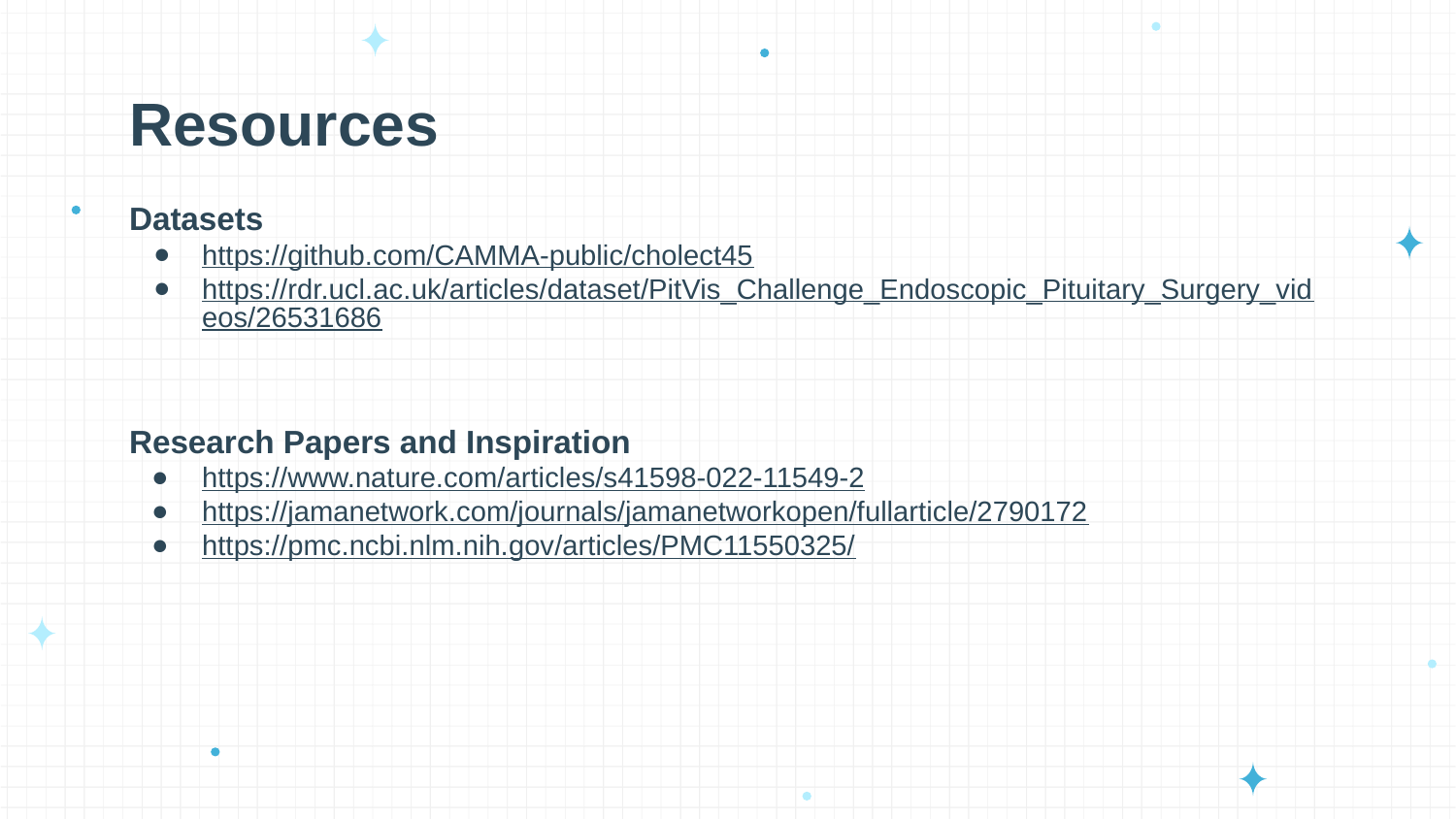

# Resources
Datasets
https://github.com/CAMMA-public/cholect45
https://rdr.ucl.ac.uk/articles/dataset/PitVis_Challenge_Endoscopic_Pituitary_Surgery_videos/26531686
Research Papers and Inspiration
https://www.nature.com/articles/s41598-022-11549-2
https://jamanetwork.com/journals/jamanetworkopen/fullarticle/2790172
https://pmc.ncbi.nlm.nih.gov/articles/PMC11550325/